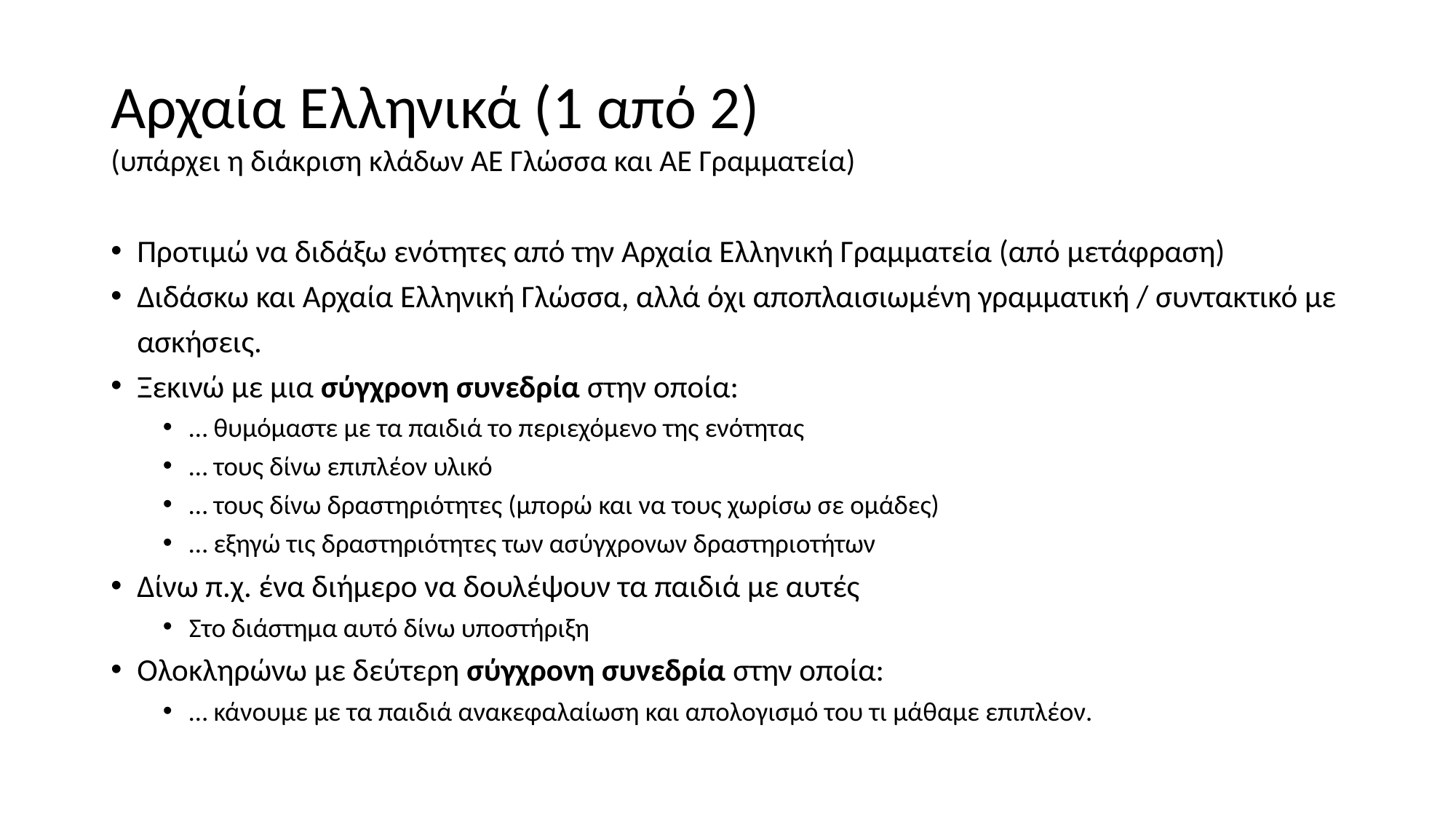

# Αρχαία Ελληνικά (1 από 2) (υπάρχει η διάκριση κλάδων ΑΕ Γλώσσα και ΑΕ Γραμματεία)
Προτιμώ να διδάξω ενότητες από την Αρχαία Ελληνική Γραμματεία (από μετάφραση)
Διδάσκω και Αρχαία Ελληνική Γλώσσα, αλλά όχι αποπλαισιωμένη γραμματική / συντακτικό με ασκήσεις.
Ξεκινώ με μια σύγχρονη συνεδρία στην οποία:
… θυμόμαστε με τα παιδιά το περιεχόμενο της ενότητας
… τους δίνω επιπλέον υλικό
… τους δίνω δραστηριότητες (μπορώ και να τους χωρίσω σε ομάδες)
… εξηγώ τις δραστηριότητες των ασύγχρονων δραστηριοτήτων
Δίνω π.χ. ένα διήμερο να δουλέψουν τα παιδιά με αυτές
Στο διάστημα αυτό δίνω υποστήριξη
Ολοκληρώνω με δεύτερη σύγχρονη συνεδρία στην οποία:
… κάνουμε με τα παιδιά ανακεφαλαίωση και απολογισμό του τι μάθαμε επιπλέον.